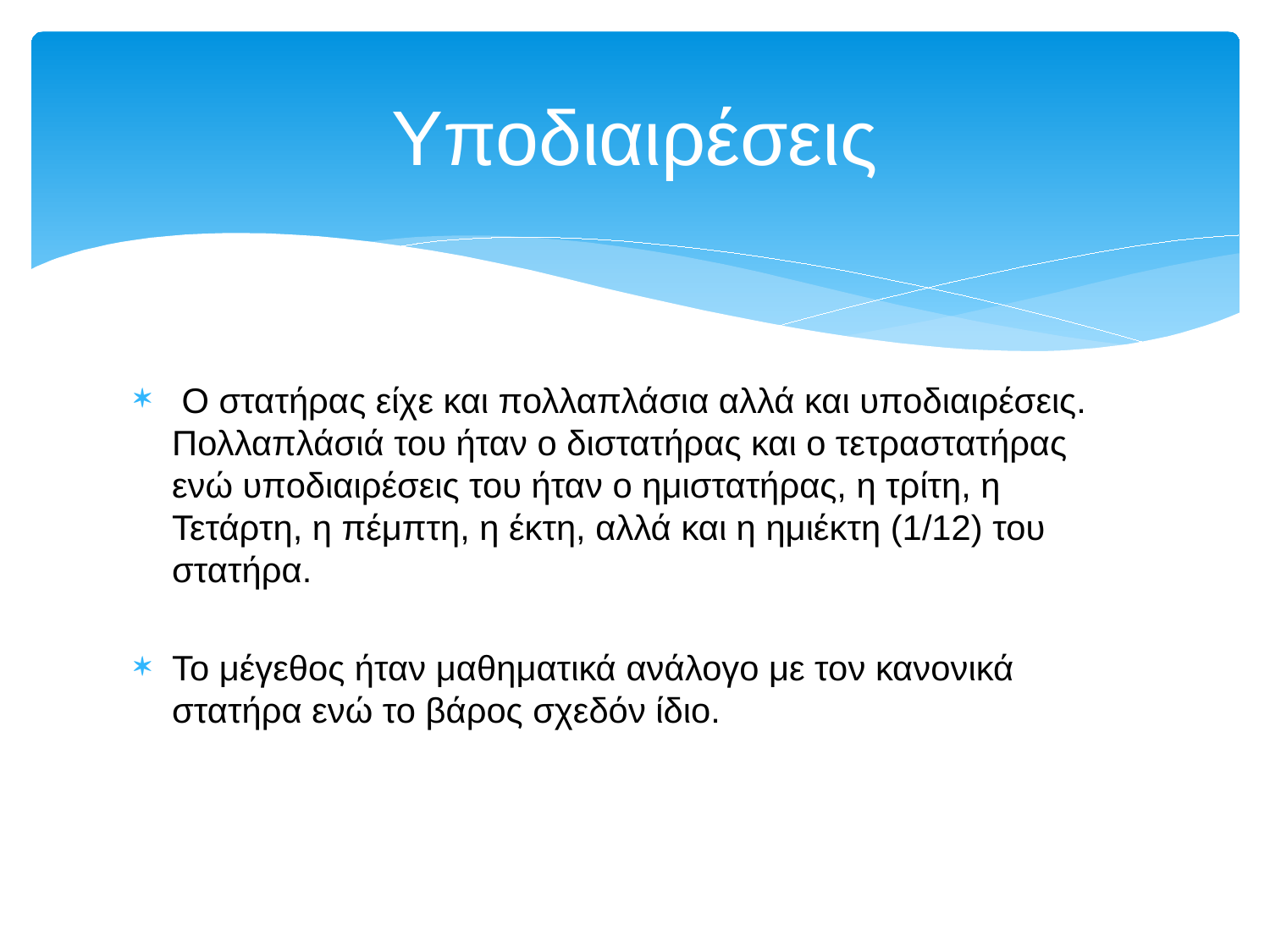

# Υποδιαιρέσεις
 Ο στατήρας είχε και πολλαπλάσια αλλά και υποδιαιρέσεις. Πολλαπλάσιά του ήταν ο διστατήρας και ο τετραστατήρας ενώ υποδιαιρέσεις του ήταν ο ημιστατήρας, η τρίτη, η Τετάρτη, η πέμπτη, η έκτη, αλλά και η ημιέκτη (1/12) του στατήρα.

Το μέγεθος ήταν μαθηματικά ανάλογο με τον κανονικά στατήρα ενώ το βάρος σχεδόν ίδιο.